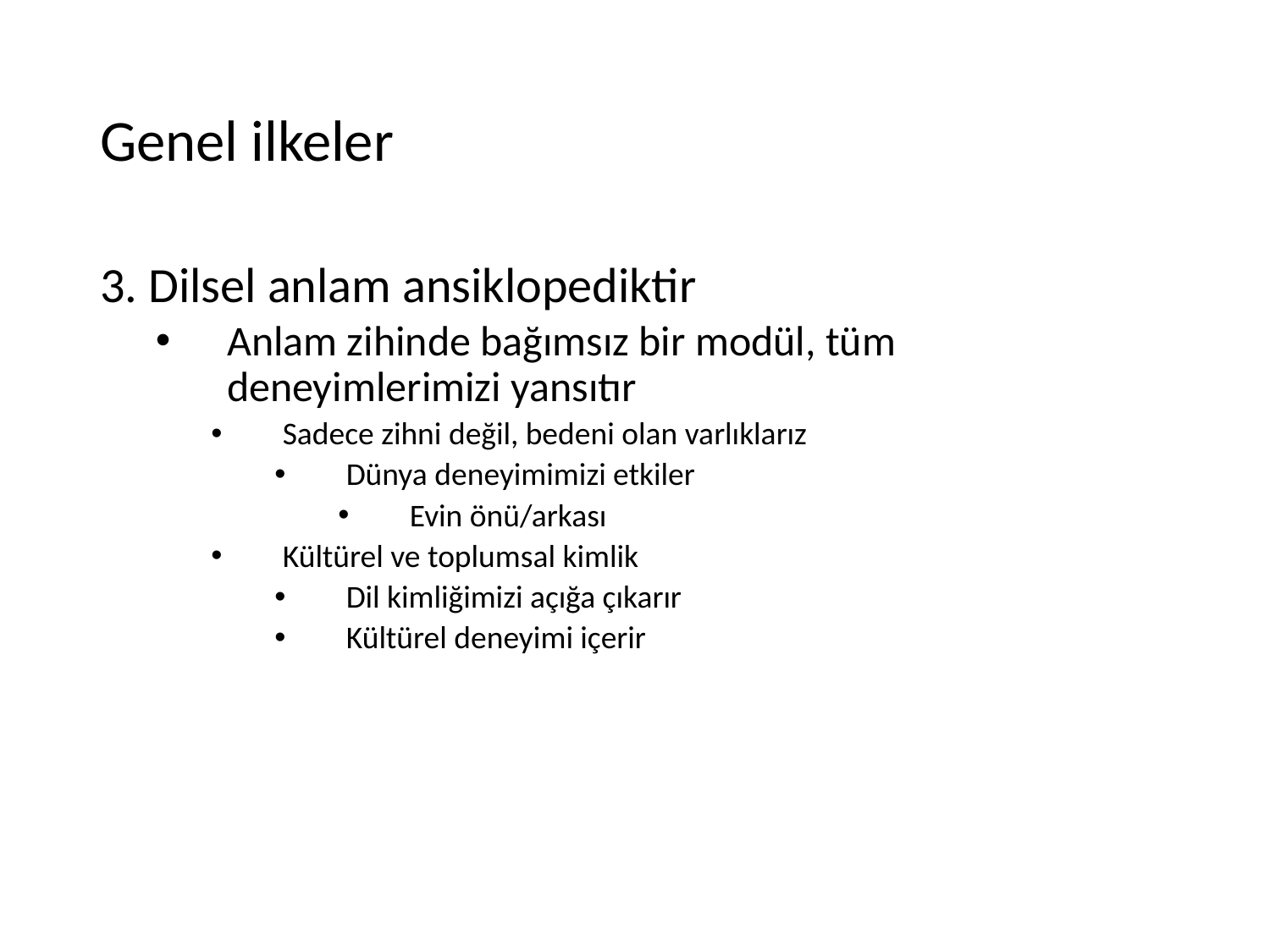

# Genel ilkeler
3. Dilsel anlam ansiklopediktir
Anlam zihinde bağımsız bir modül, tüm deneyimlerimizi yansıtır
Sadece zihni değil, bedeni olan varlıklarız
Dünya deneyimimizi etkiler
Evin önü/arkası
Kültürel ve toplumsal kimlik
Dil kimliğimizi açığa çıkarır
Kültürel deneyimi içerir